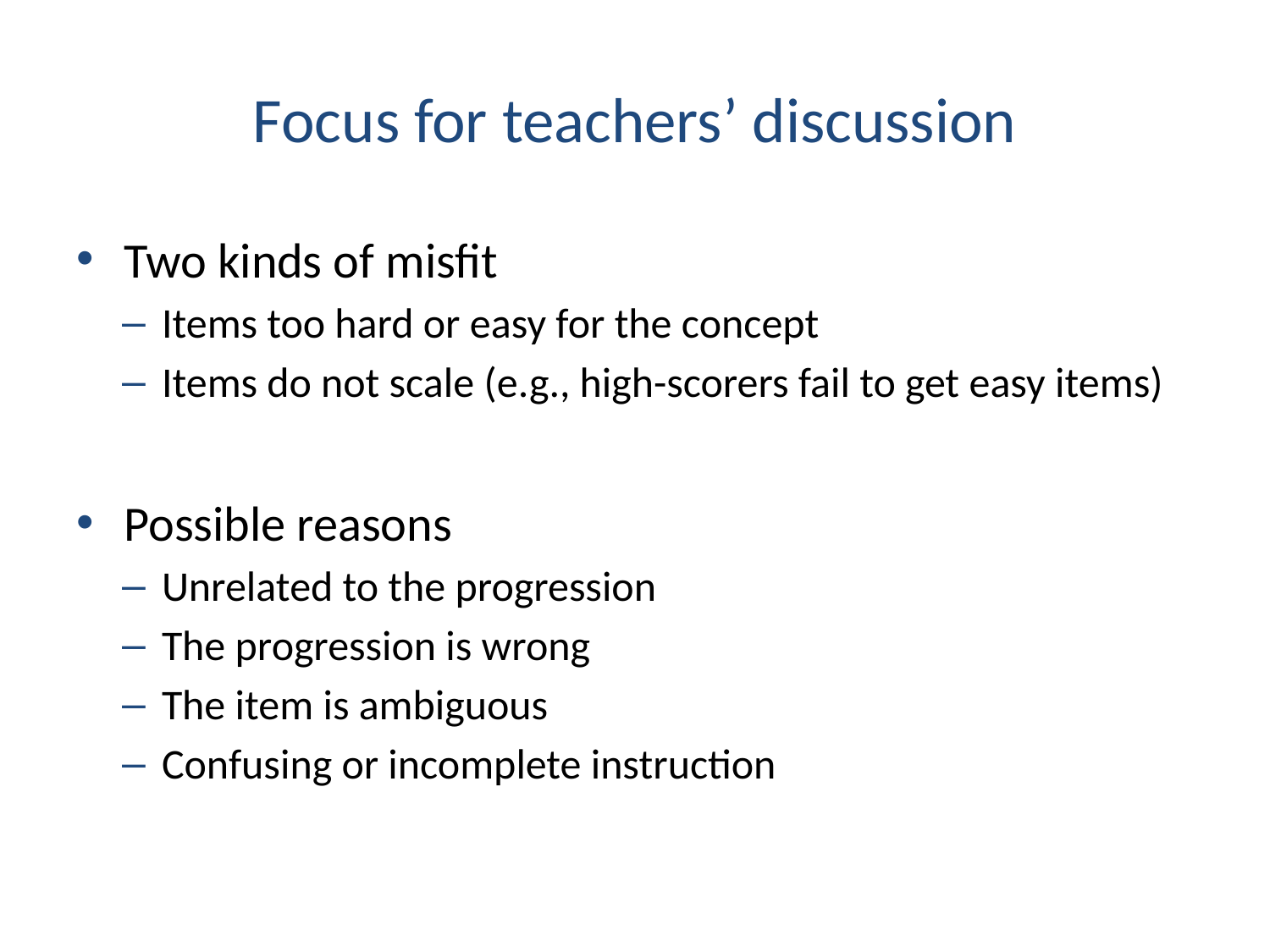

# Focus for teachers’ discussion
Two kinds of misfit
Items too hard or easy for the concept
Items do not scale (e.g., high-scorers fail to get easy items)

Possible reasons
Unrelated to the progression
The progression is wrong
The item is ambiguous
Confusing or incomplete instruction